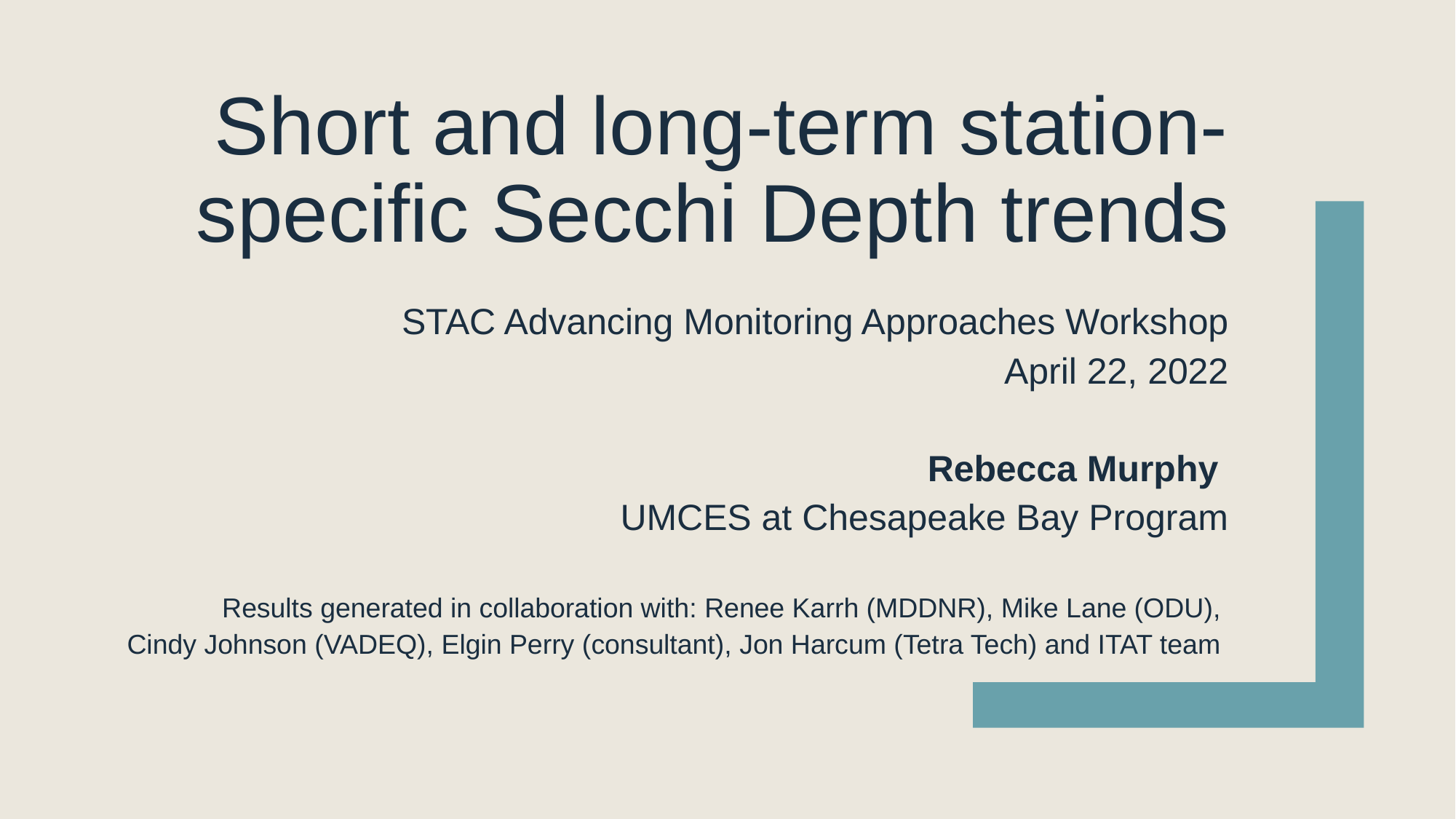

# Short and long-term station-specific Secchi Depth trends
STAC Advancing Monitoring Approaches Workshop
April 22, 2022

Rebecca Murphy
UMCES at Chesapeake Bay Program

Results generated in collaboration with: Renee Karrh (MDDNR), Mike Lane (ODU),
Cindy Johnson (VADEQ), Elgin Perry (consultant), Jon Harcum (Tetra Tech) and ITAT team